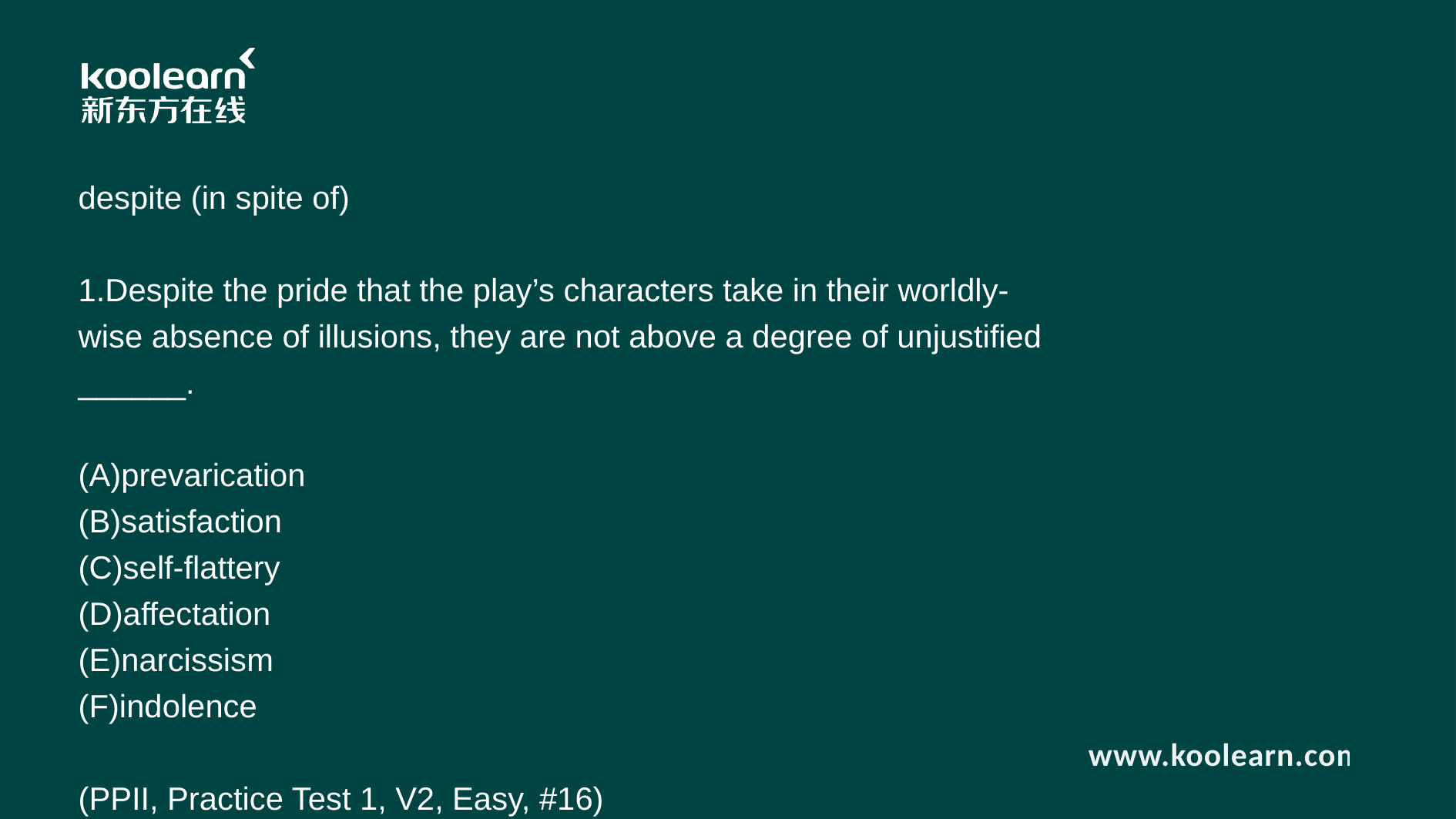

despite (in spite of)

1.Despite the pride that the play’s characters take in their worldly-wise absence of illusions, they are not above a degree of unjustified ______.

(A)prevarication
(B)satisfaction
(C)self-flattery
(D)affectation
(E)narcissism
(F)indolence

(PPII, Practice Test 1, V2, Easy, #16)